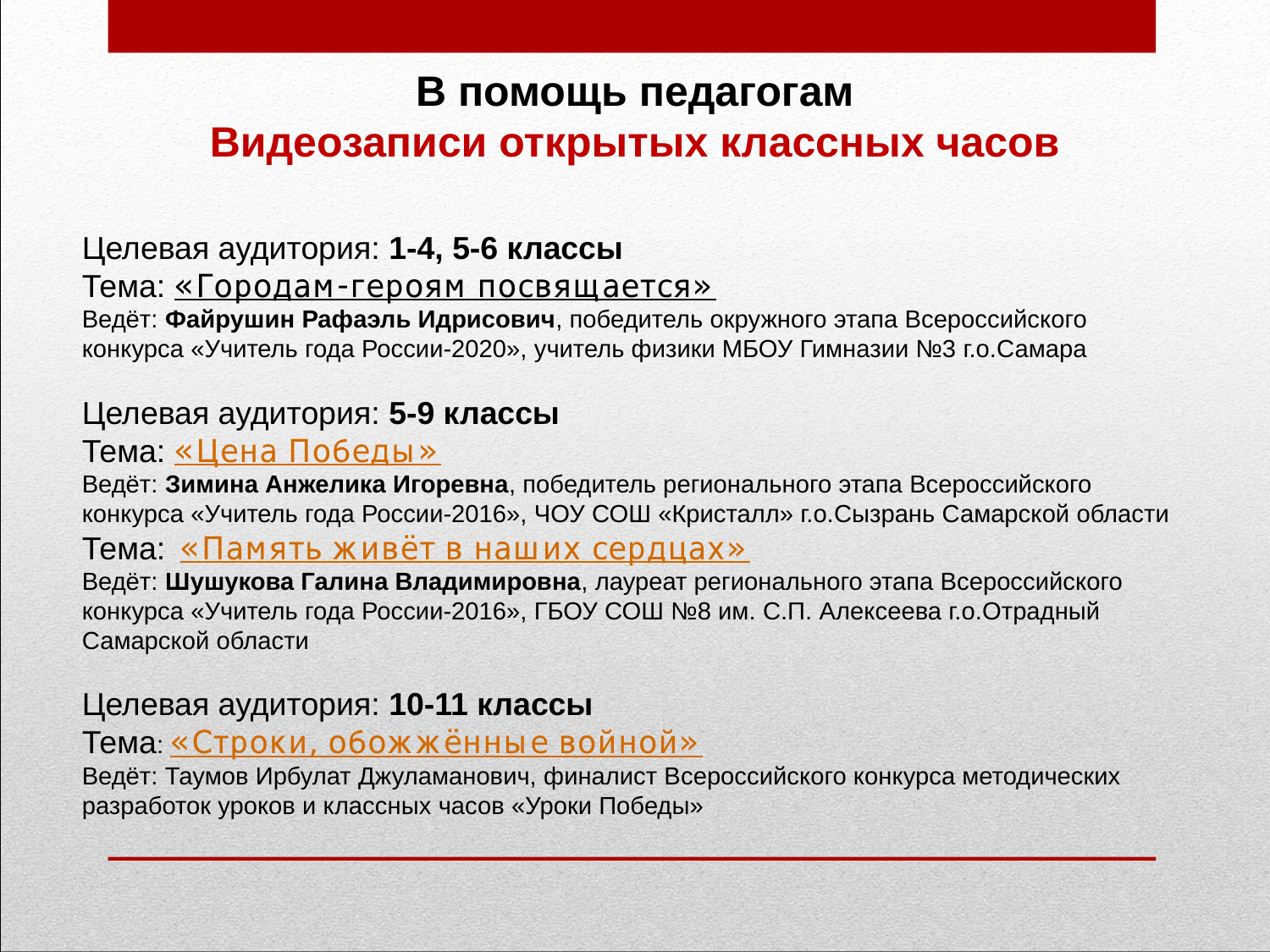

В помощь педагогам
Видеозаписи открытых классных часов
Целевая аудитория: 1-4, 5-6 классы
Тема: «Городам-героям посвящается»
Ведёт: Файрушин Рафаэль Идрисович, победитель окружного этапа Всероссийского конкурса «Учитель года России-2020», учитель физики МБОУ Гимназии №3 г.о.Самара

Целевая аудитория: 5-9 классы
Тема: «Цена Победы»
Ведёт: Зимина Анжелика Игоревна, победитель регионального этапа Всероссийского конкурса «Учитель года России-2016», ЧОУ СОШ «Кристалл» г.о.Сызрань Самарской области
Тема:  «Память живёт в наших сердцах»
Ведёт: Шушукова Галина Владимировна, лауреат регионального этапа Всероссийского конкурса «Учитель года России-2016», ГБОУ СОШ №8 им. С.П. Алексеева г.о.Отрадный Самарской области

Целевая аудитория: 10-11 классы
Тема: «Строки, обожжённые войной»
Ведёт: Таумов Ирбулат Джуламанович, финалист Всероссийского конкурса методических разработок уроков и классных часов «Уроки Победы»